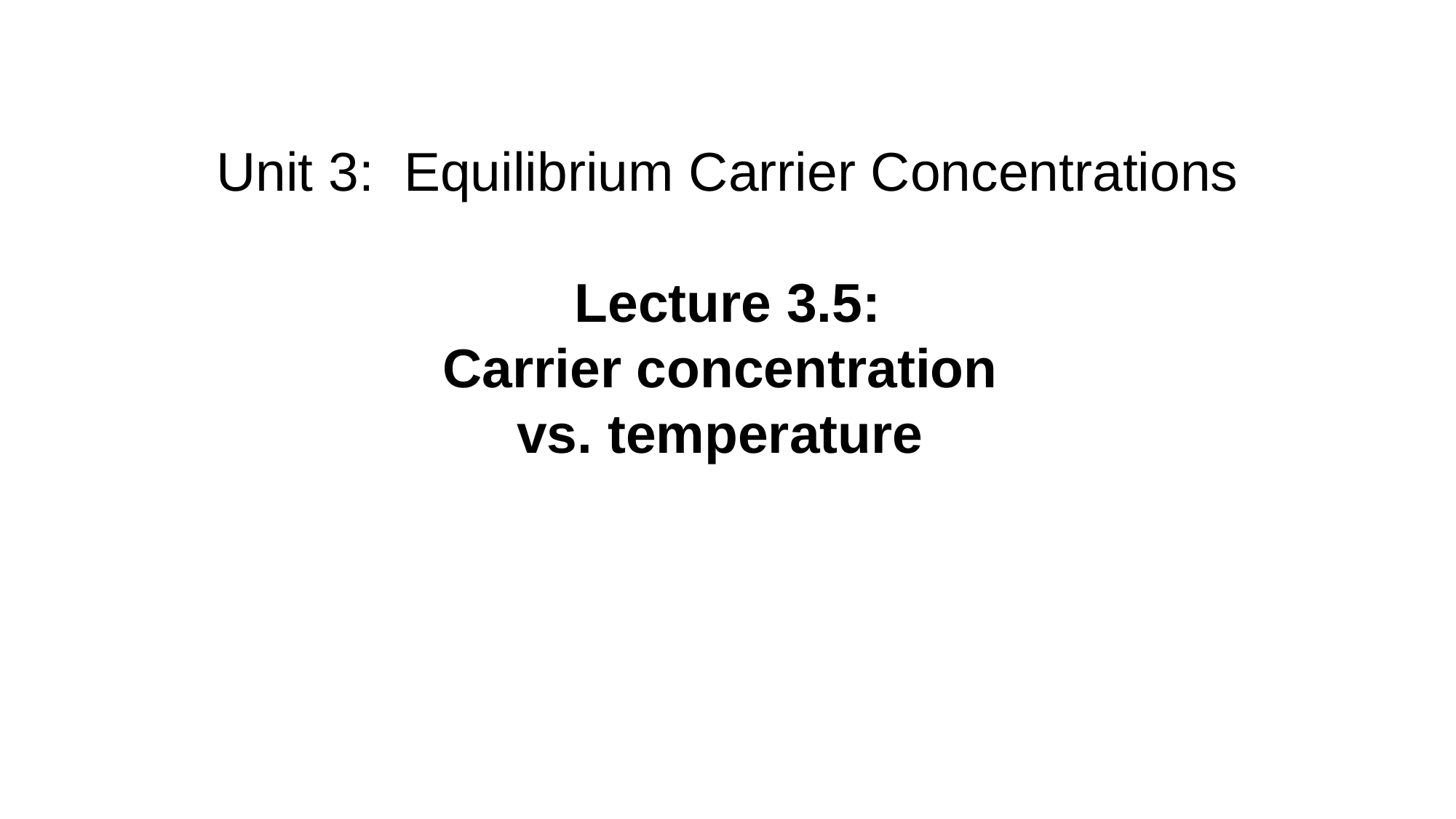

Unit 3:  Equilibrium Carrier Concentrations

Lecture 3.5:
Carrier concentration
vs. temperature